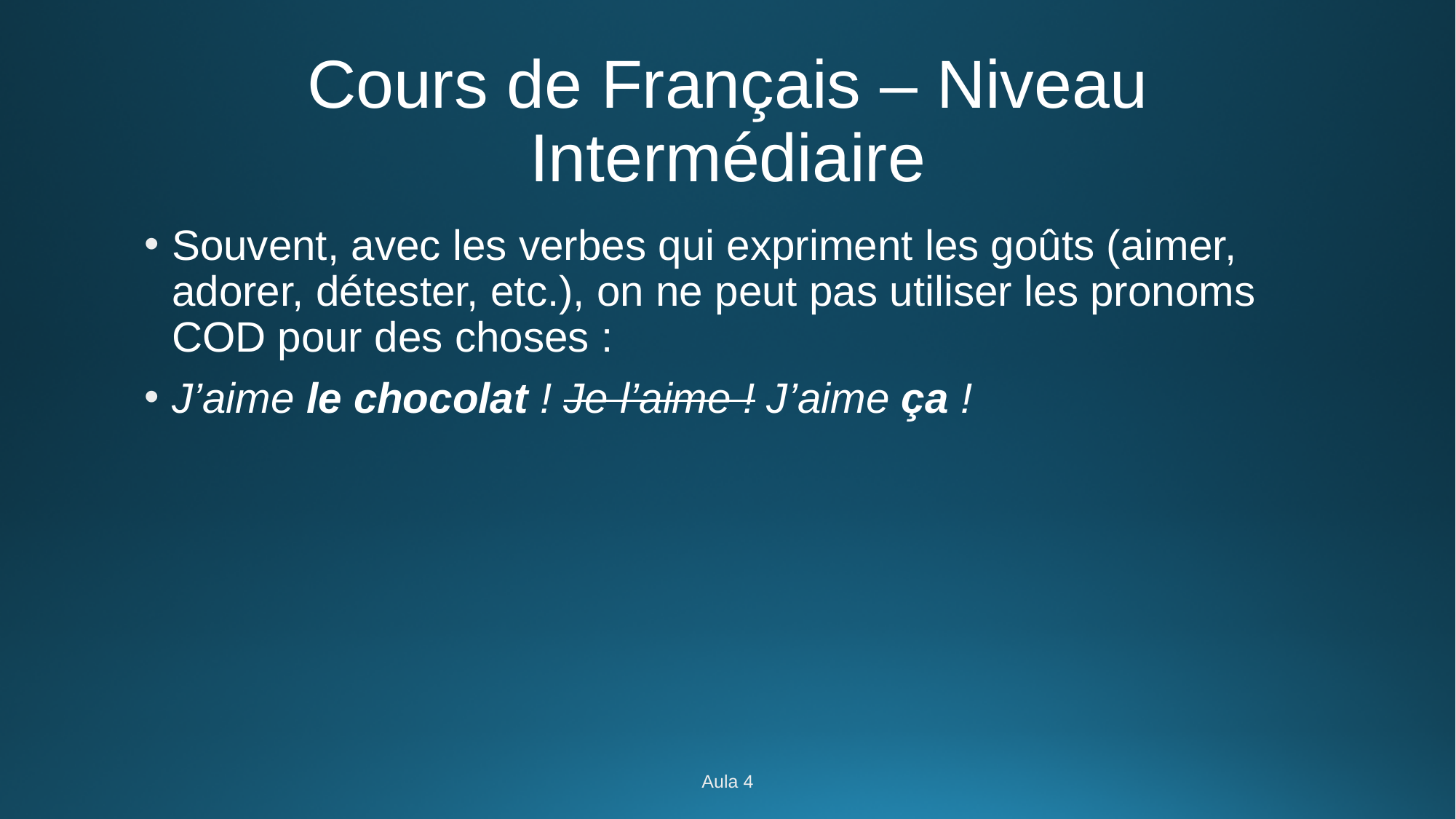

# Cours de Français – Niveau Intermédiaire
Souvent, avec les verbes qui expriment les goûts (aimer, adorer, détester, etc.), on ne peut pas utiliser les pronoms COD pour des choses :
J’aime le chocolat ! Je l’aime ! J’aime ça !

Aula 4